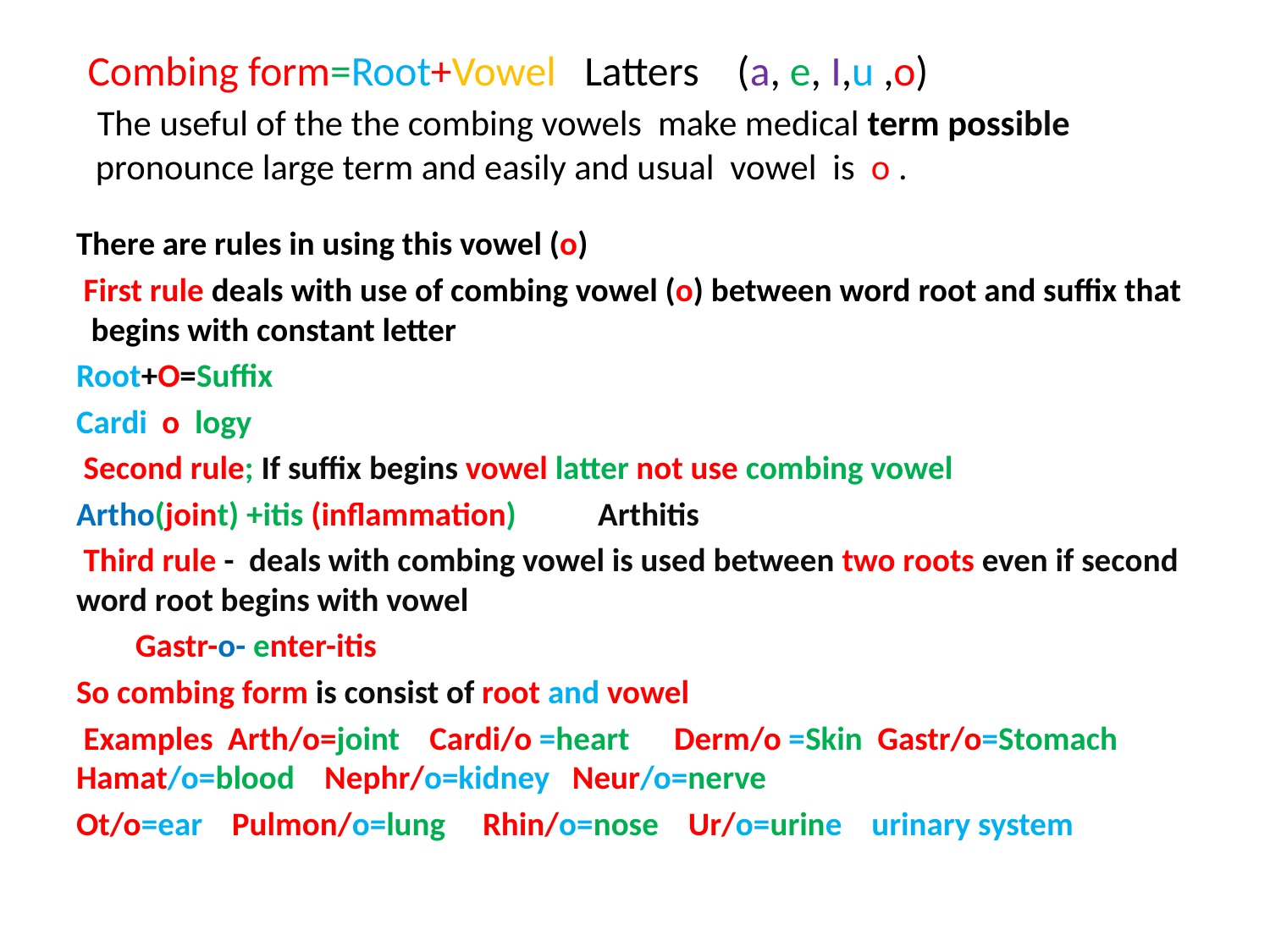

# Combing form=Root+Vowel   Latters    (a, e, I,u ,o) The useful of the the combing vowels  make medical term possible pronounce large term and easily and usual  vowel  is  o .
There are rules in using this vowel (o)
 First rule deals with use of combing vowel (o) between word root and suffix that   begins with constant letter
Root+O=Suffix
Cardi  o  logy
 Second rule; If suffix begins vowel latter not use combing vowel
Artho(joint) +itis (inflammation)           Arthitis
 Third rule -  deals with combing vowel is used between two roots even if second word root begins with vowel
        Gastr-o- enter-itis
So combing form is consist of root and vowel
 Examples  Arth/o=joint    Cardi/o =heart      Derm/o =Skin  Gastr/o=Stomach  Hamat/o=blood    Nephr/o=kidney   Neur/o=nerve
Ot/o=ear    Pulmon/o=lung     Rhin/o=nose    Ur/o=urine    urinary system